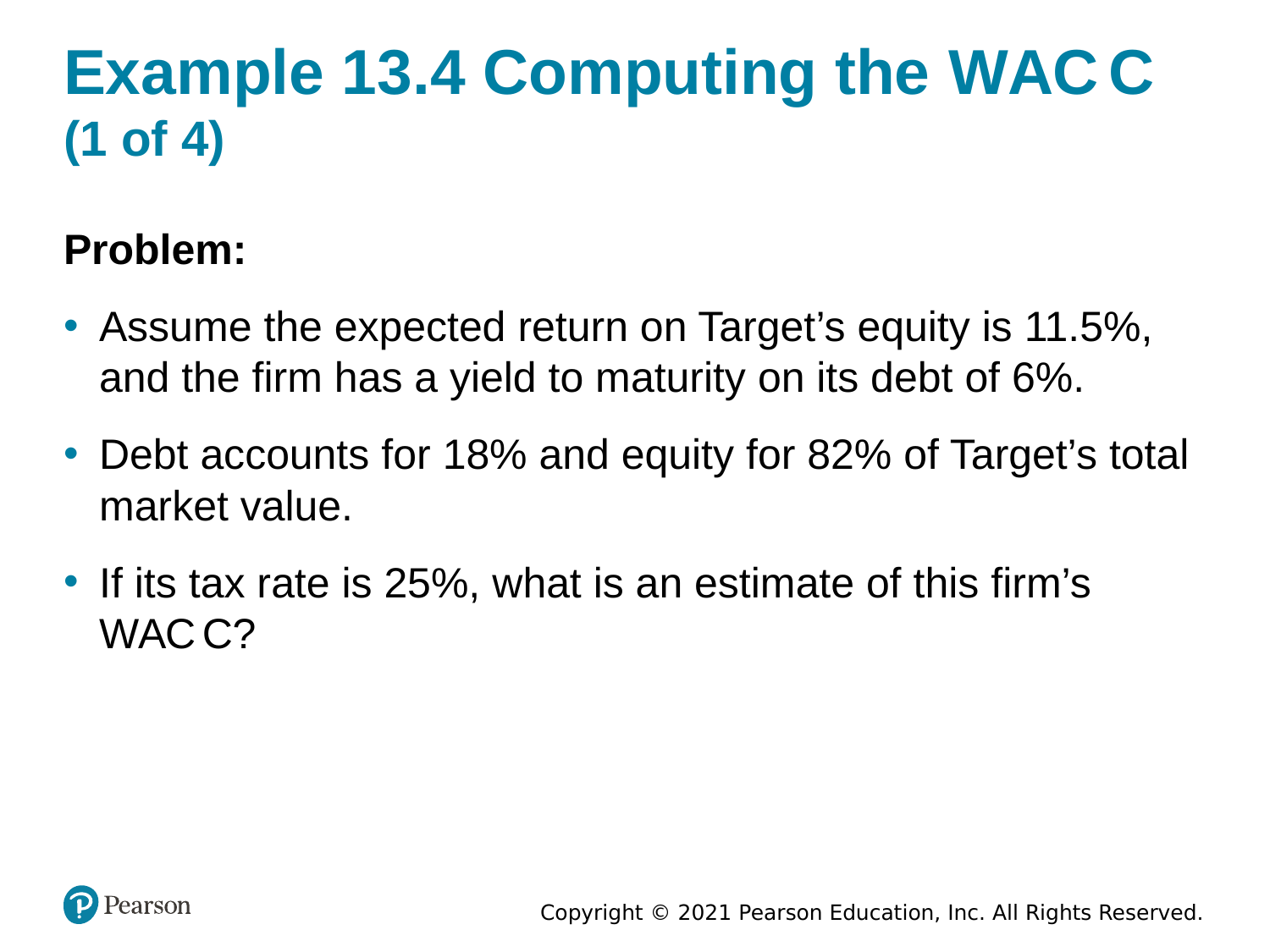

# Example 13.4 Computing the W A C C  (1 of 4)
Problem:
Assume the expected return on Target’s equity is 11.5%, and the firm has a yield to maturity on its debt of 6%.
Debt accounts for 18% and equity for 82% of Target’s total market value.
If its tax rate is 25%, what is an estimate of this firm’s       W A C C?